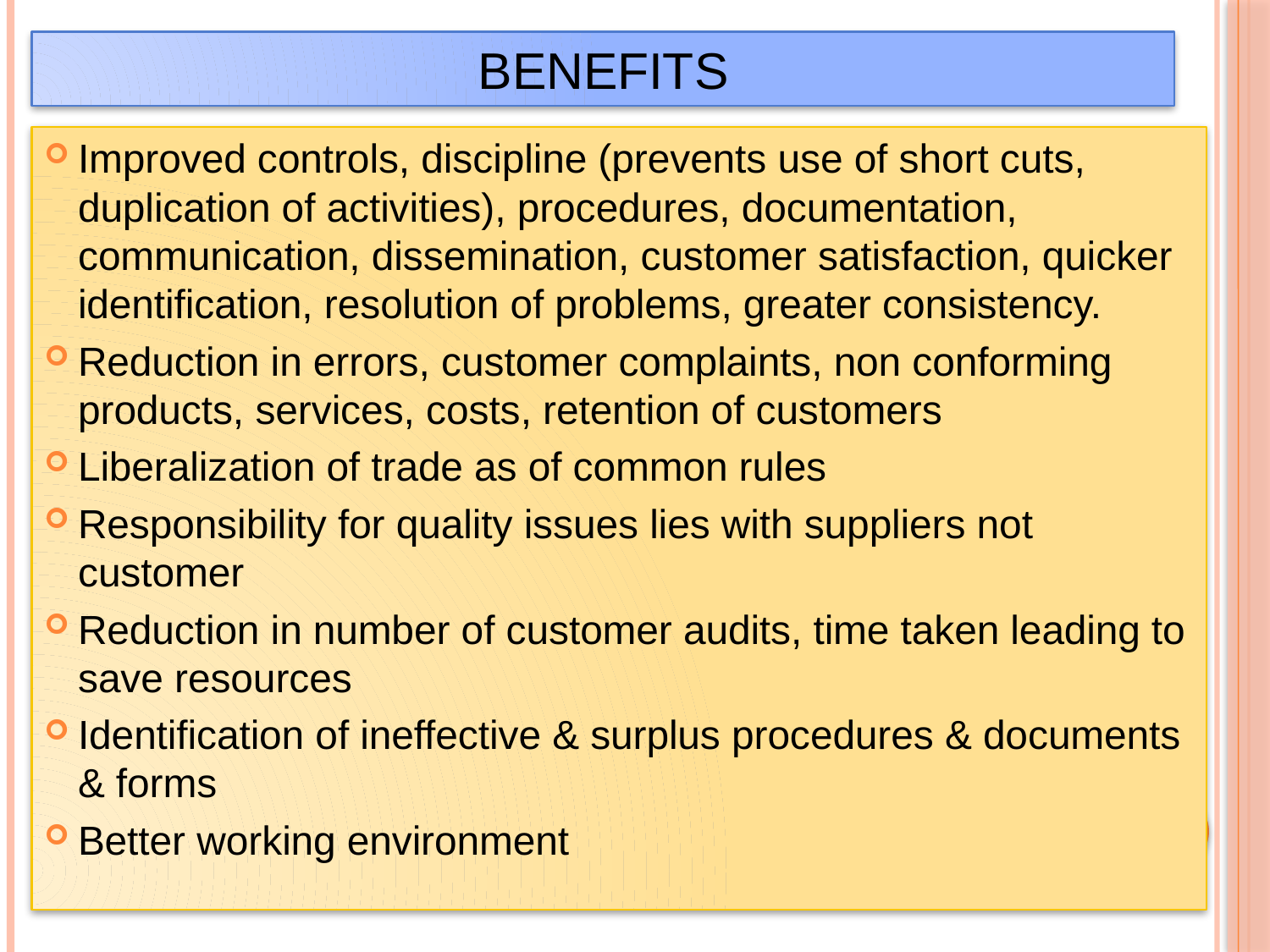

# Benefits
Improved controls, discipline (prevents use of short cuts, duplication of activities), procedures, documentation, communication, dissemination, customer satisfaction, quicker identification, resolution of problems, greater consistency.
Reduction in errors, customer complaints, non conforming products, services, costs, retention of customers
Liberalization of trade as of common rules
Responsibility for quality issues lies with suppliers not customer
Reduction in number of customer audits, time taken leading to save resources
Identification of ineffective & surplus procedures & documents & forms
Better working environment